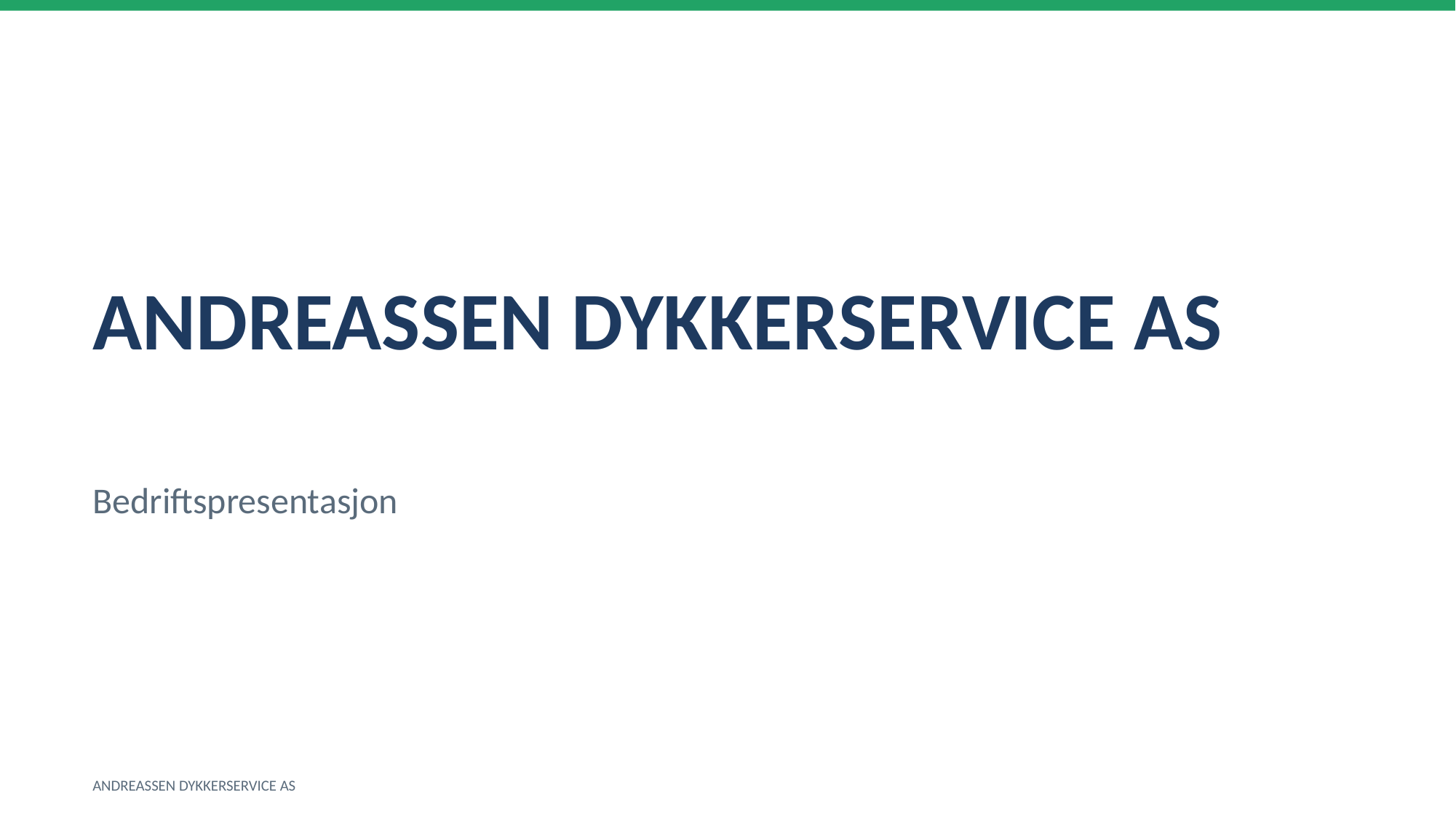

ANDREASSEN DYKKERSERVICE AS
Bedriftspresentasjon
ANDREASSEN DYKKERSERVICE AS